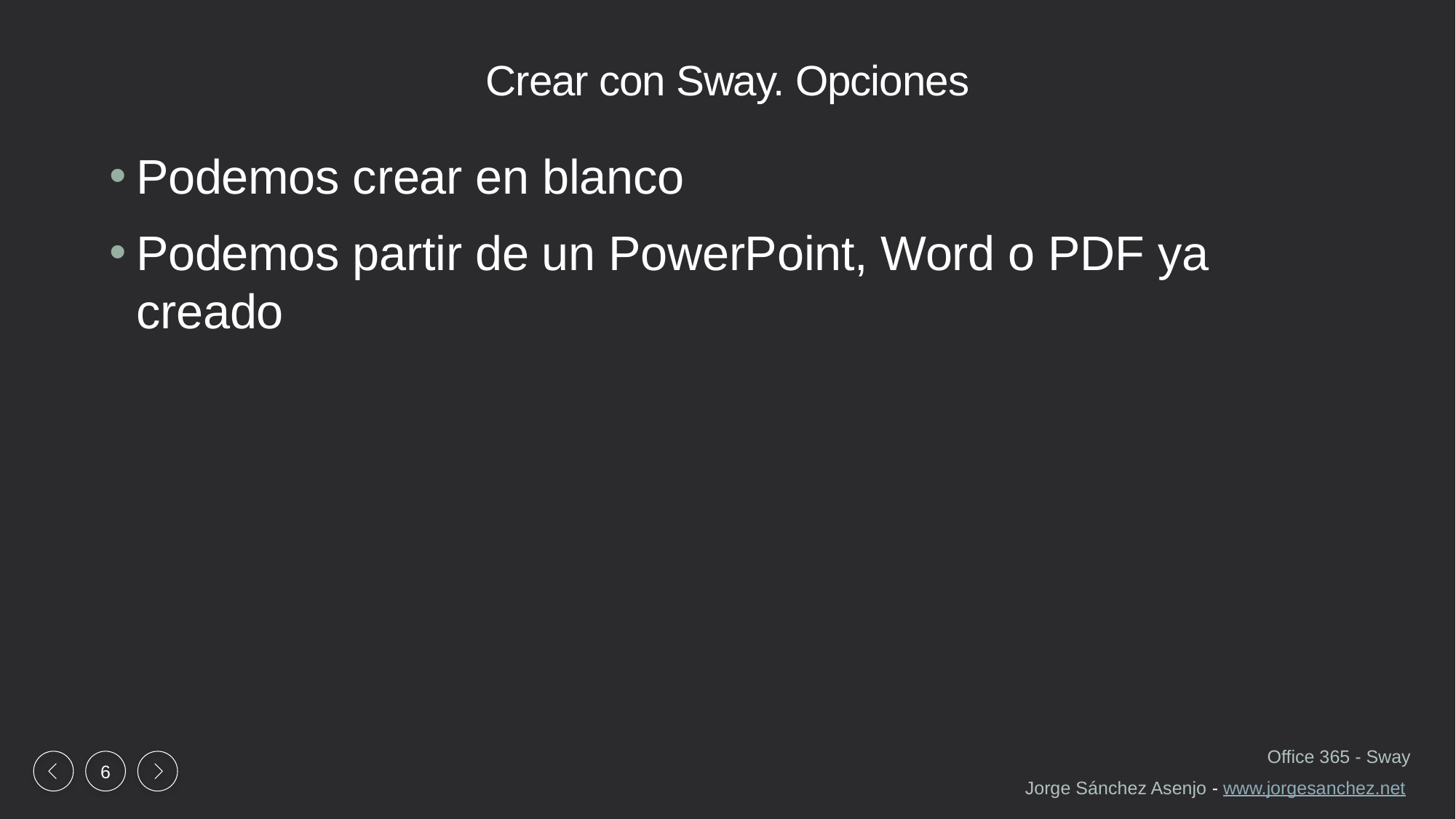

# Crear con Sway. Opciones
Podemos crear en blanco
Podemos partir de un PowerPoint, Word o PDF ya creado